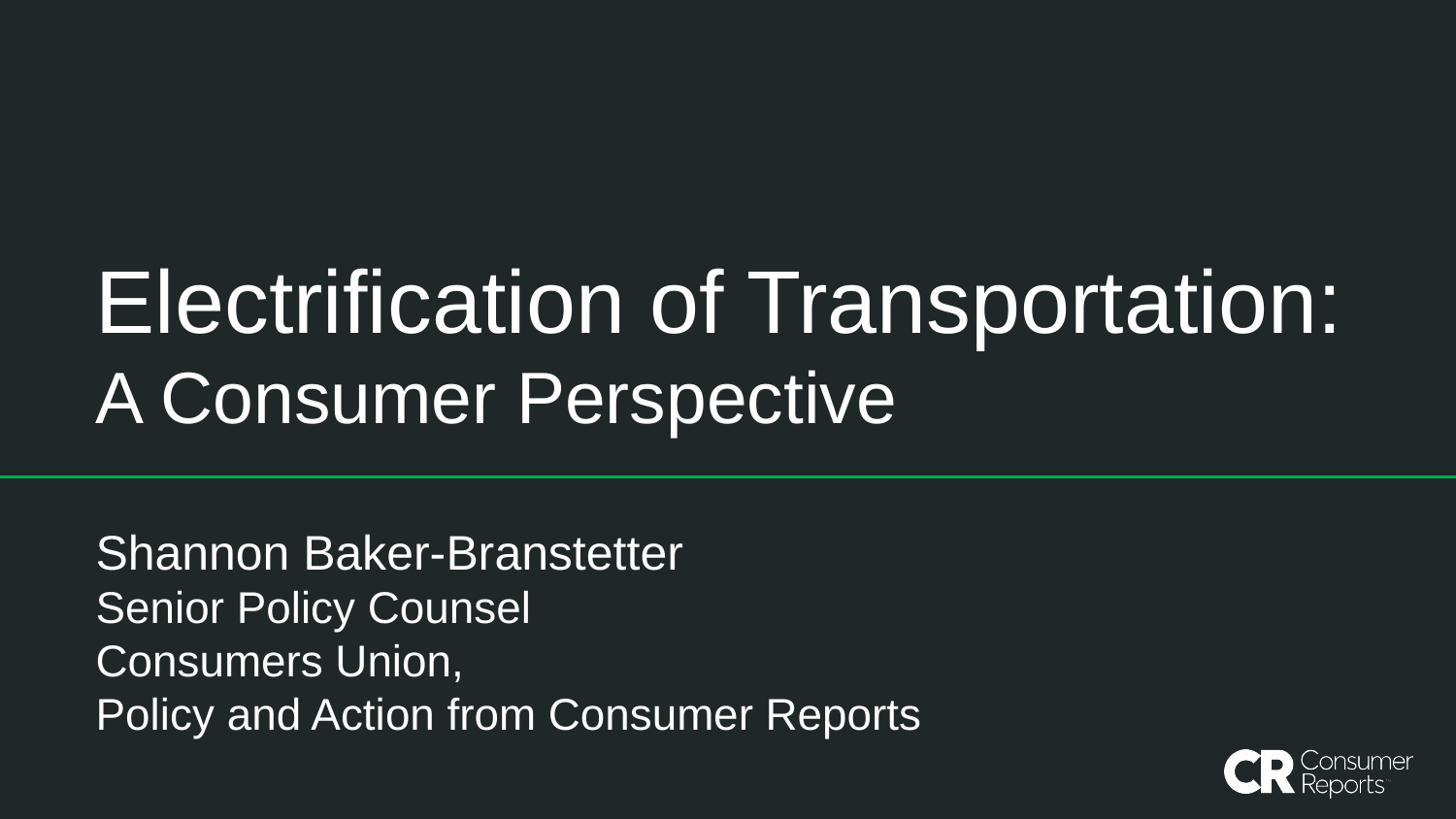

# Electrification of Transportation:
A Consumer Perspective
Shannon Baker-Branstetter
Senior Policy Counsel
Consumers Union,
Policy and Action from Consumer Reports